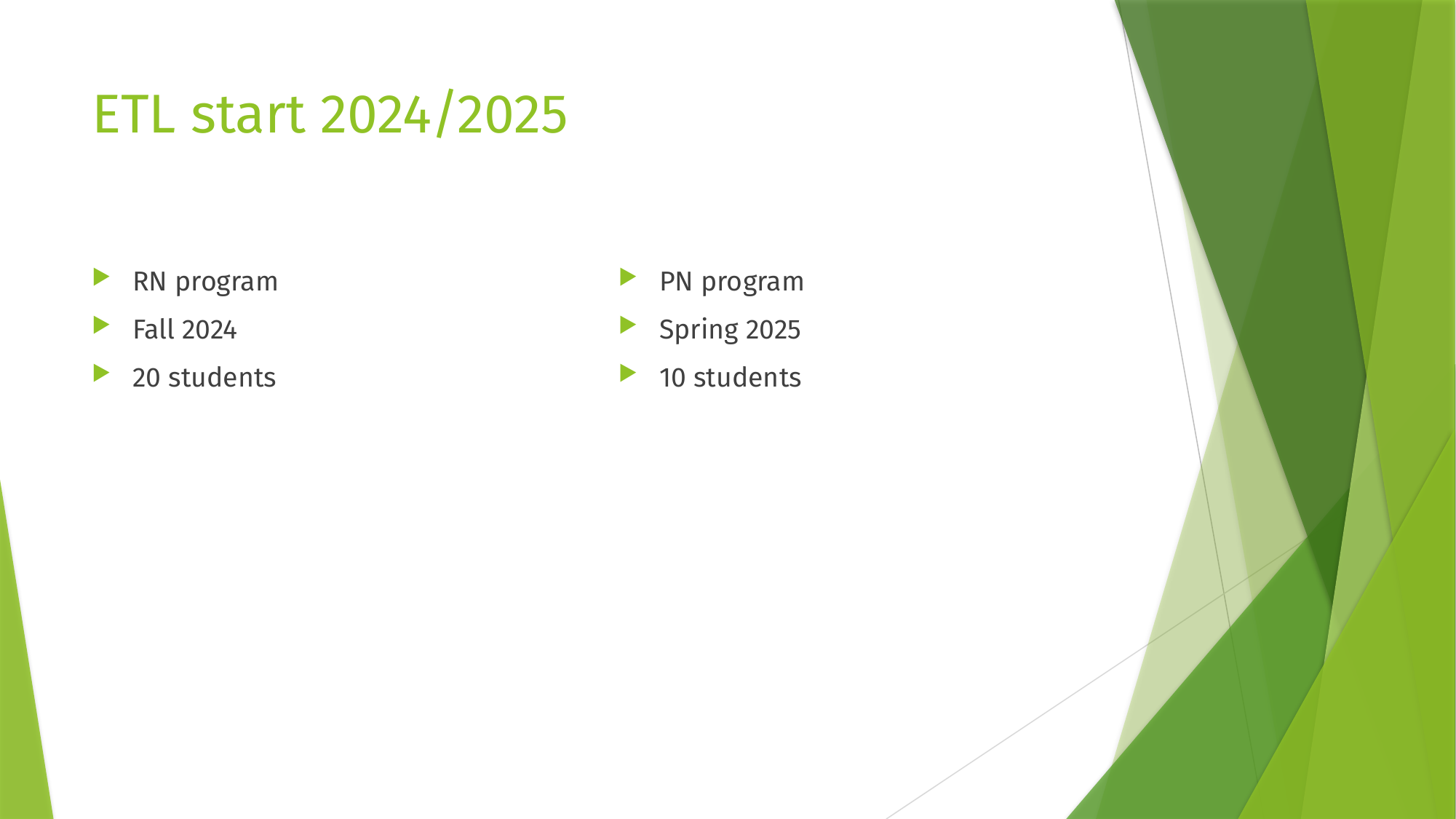

# ETL start 2024/2025
RN program
Fall 2024
20 students
PN program
Spring 2025
10 students